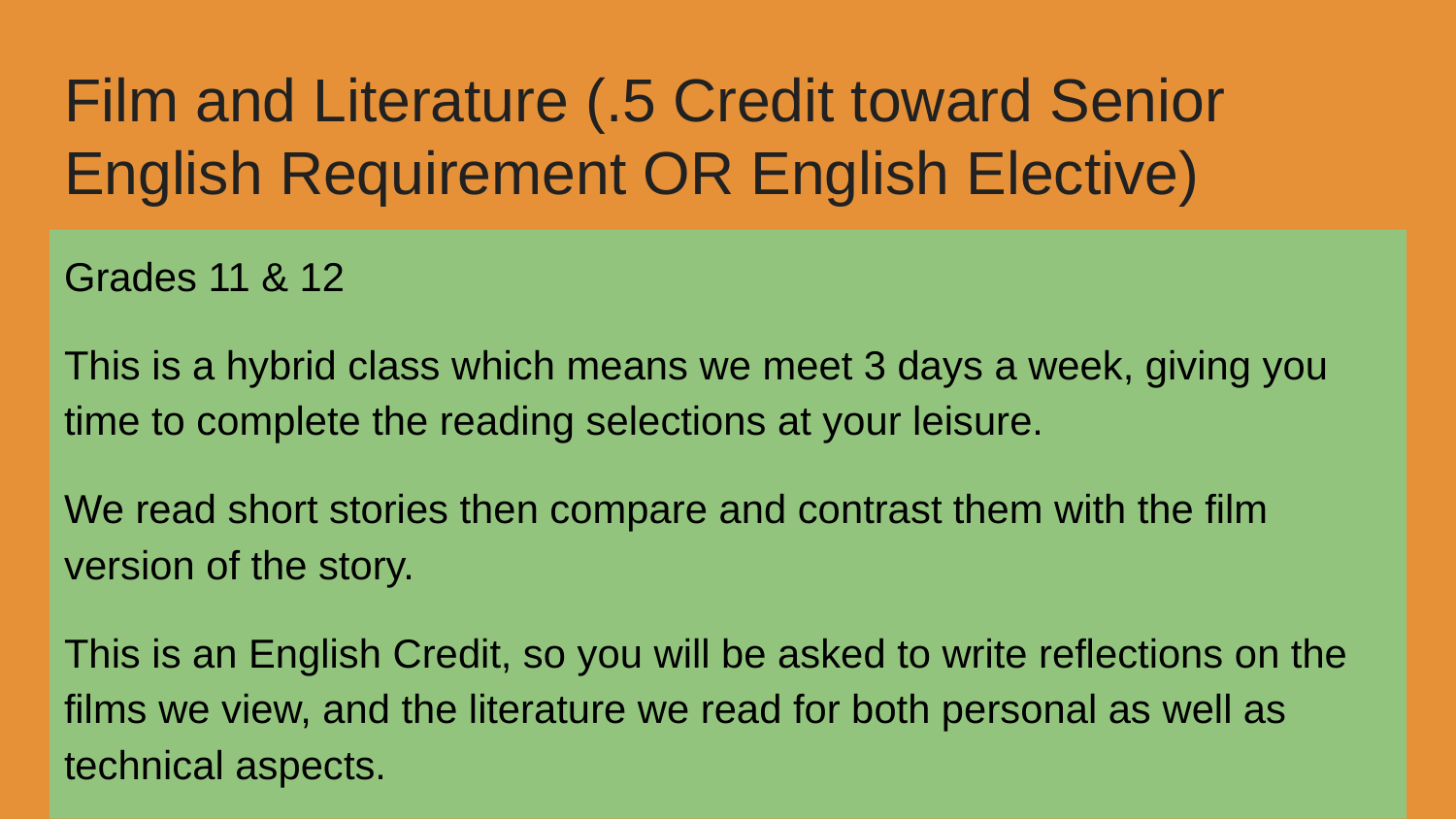

# Film and Literature (.5 Credit toward Senior English Requirement OR English Elective)

Grades 11 & 12
This is a hybrid class which means we meet 3 days a week, giving you time to complete the reading selections at your leisure.
We read short stories then compare and contrast them with the film version of the story.
This is an English Credit, so you will be asked to write reflections on the films we view, and the literature we read for both personal as well as technical aspects.